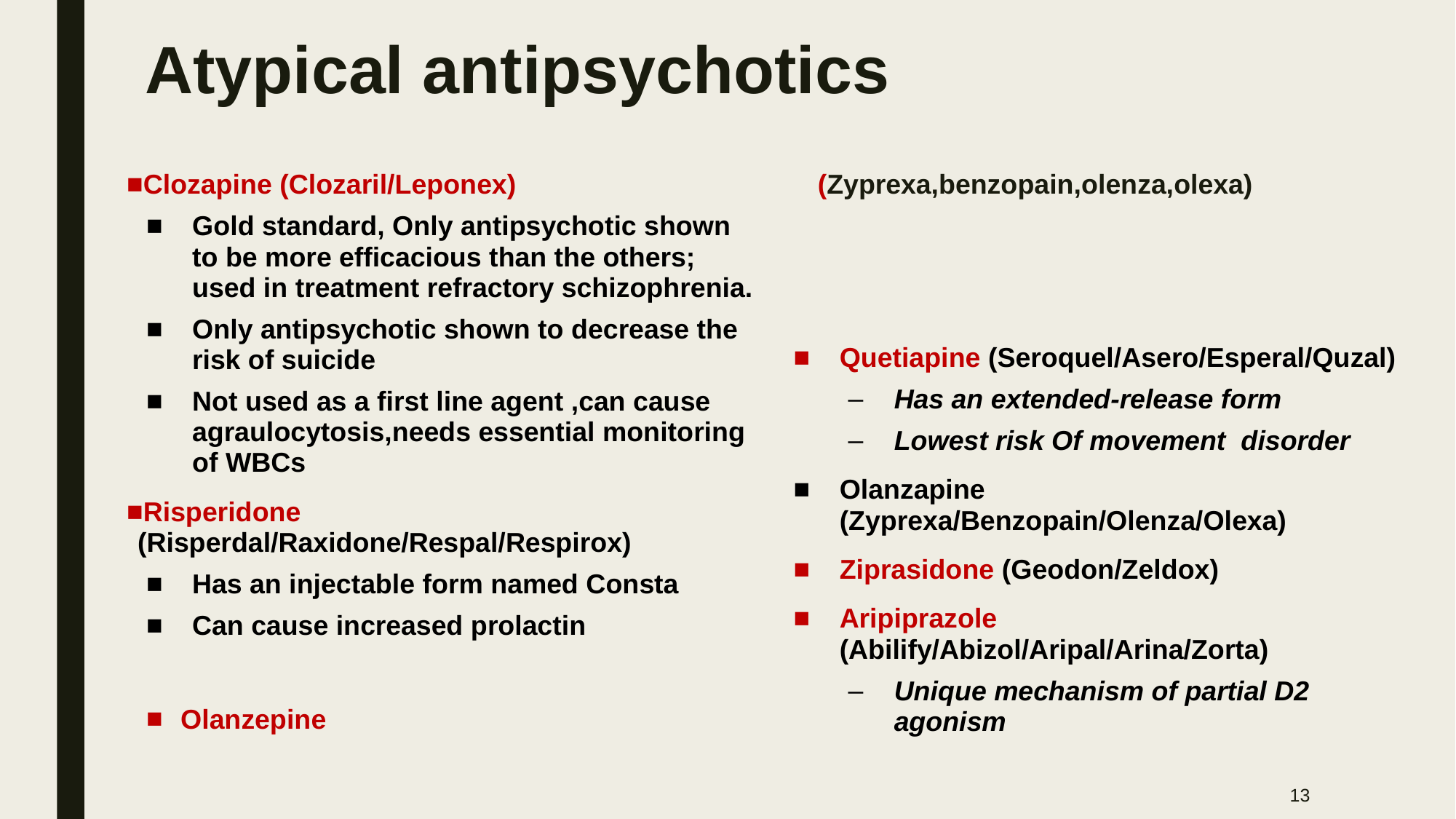

# Atypical antipsychotics
Clozapine (Clozaril/Leponex)
Gold standard, Only antipsychotic shown to be more efficacious than the others; used in treatment refractory schizophrenia.
Only antipsychotic shown to decrease the risk of suicide
Not used as a first line agent ,can cause agraulocytosis,needs essential monitoring of WBCs
Risperidone (Risperdal/Raxidone/Respal/Respirox)
Has an injectable form named Consta
Can cause increased prolactin

Olanzepine (Zyprexa,benzopain,olenza,olexa)

Quetiapine (Seroquel/Asero/Esperal/Quzal)
Has an extended-release form
Lowest risk Of movement  disorder
Olanzapine (Zyprexa/Benzopain/Olenza/Olexa)
Ziprasidone (Geodon/Zeldox)
Aripiprazole (Abilify/Abizol/Aripal/Arina/Zorta)
Unique mechanism of partial D2 agonism
13